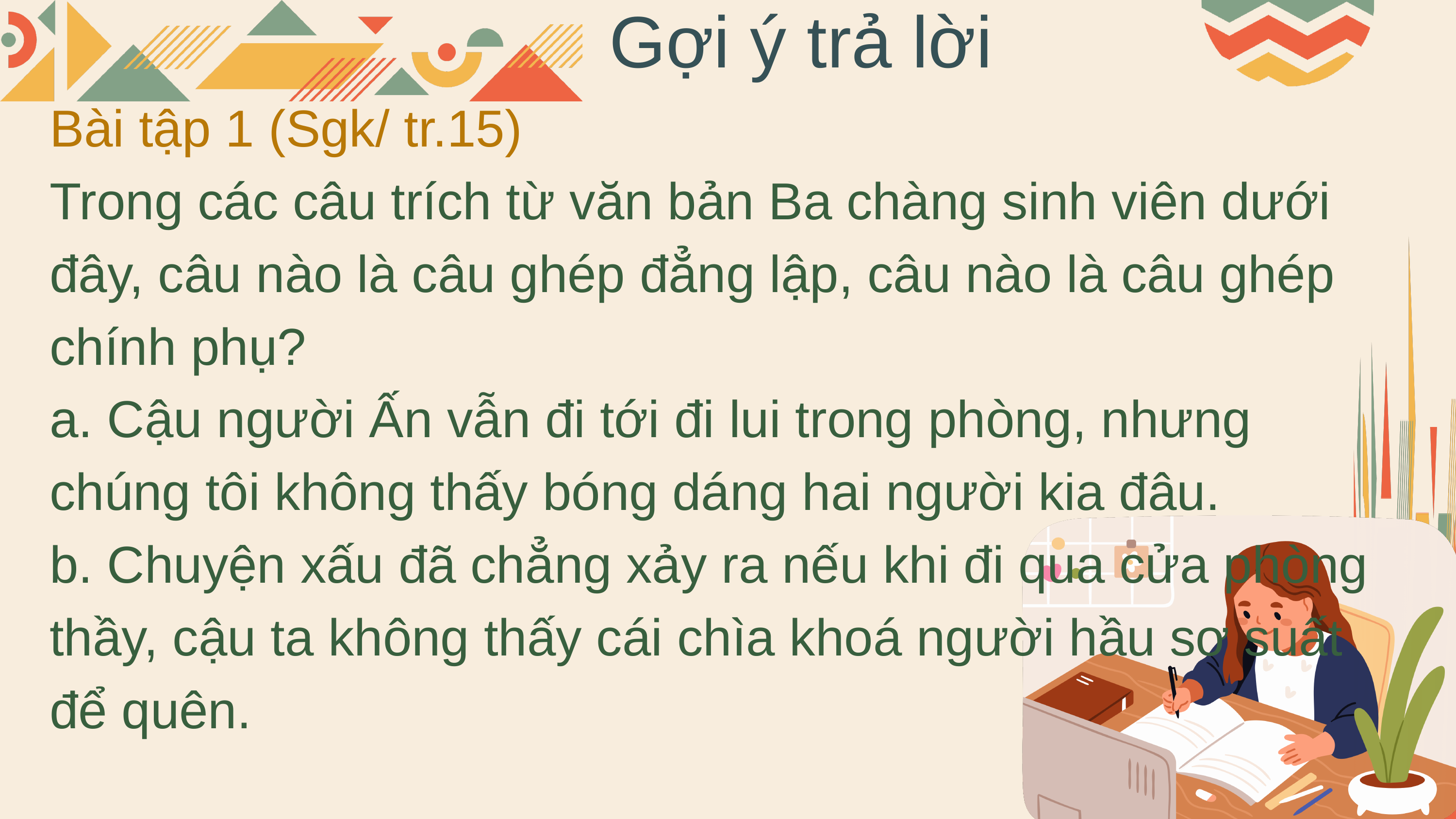

Gợi ý trả lời
Bài tập 1 (Sgk/ tr.15)
Trong các câu trích từ văn bản Ba chàng sinh viên dưới đây, câu nào là câu ghép đẳng lập, câu nào là câu ghép chính phụ?
a. Cậu người Ấn vẫn đi tới đi lui trong phòng, nhưng chúng tôi không thấy bóng dáng hai người kia đâu.
b. Chuyện xấu đã chẳng xảy ra nếu khi đi qua cửa phòng thầy, cậu ta không thấy cái chìa khoá người hầu sơ suất để quên.